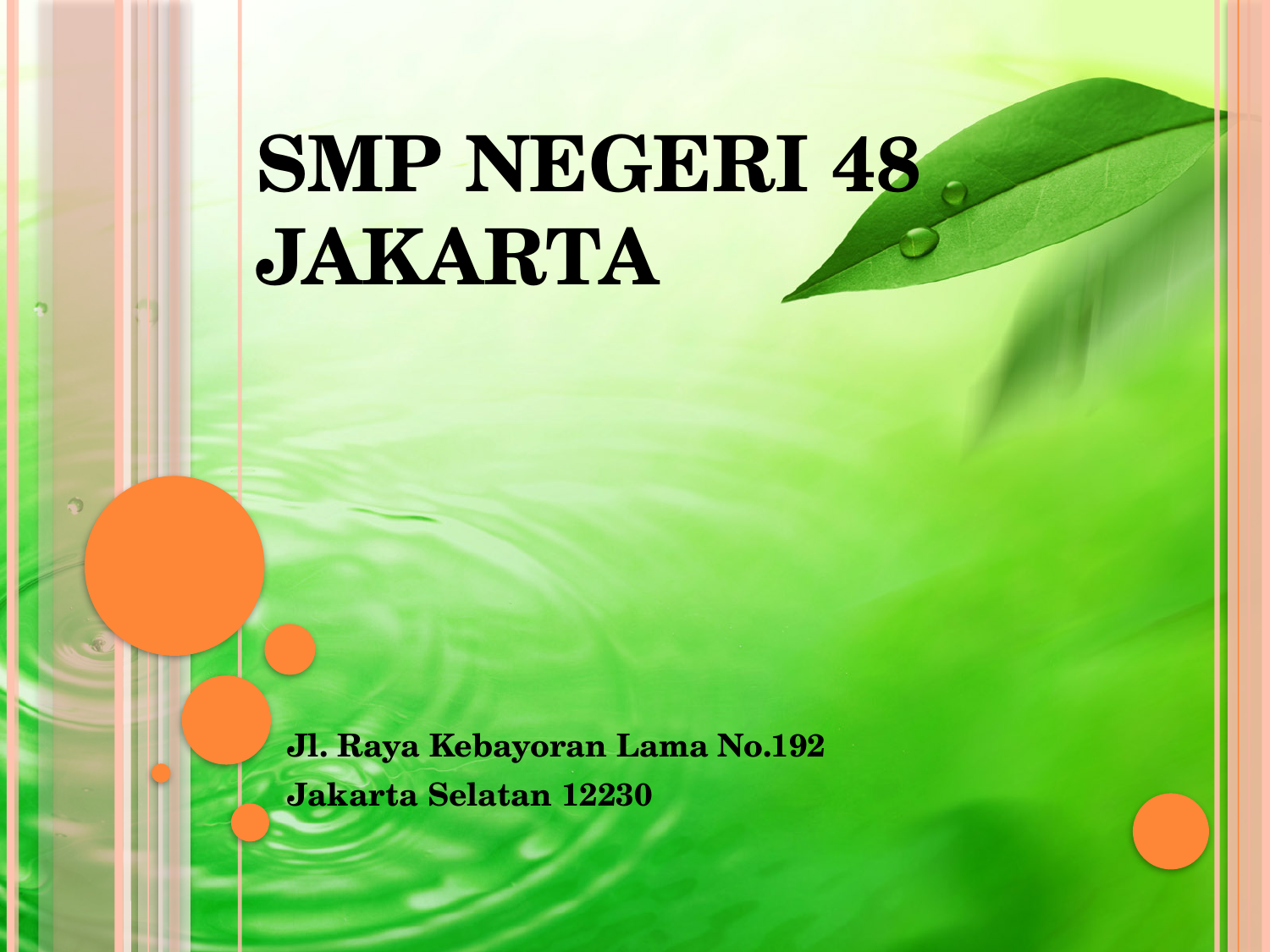

# SMP NEGERI 48 JAKARTA
Jl. Raya Kebayoran Lama No.192
Jakarta Selatan 12230